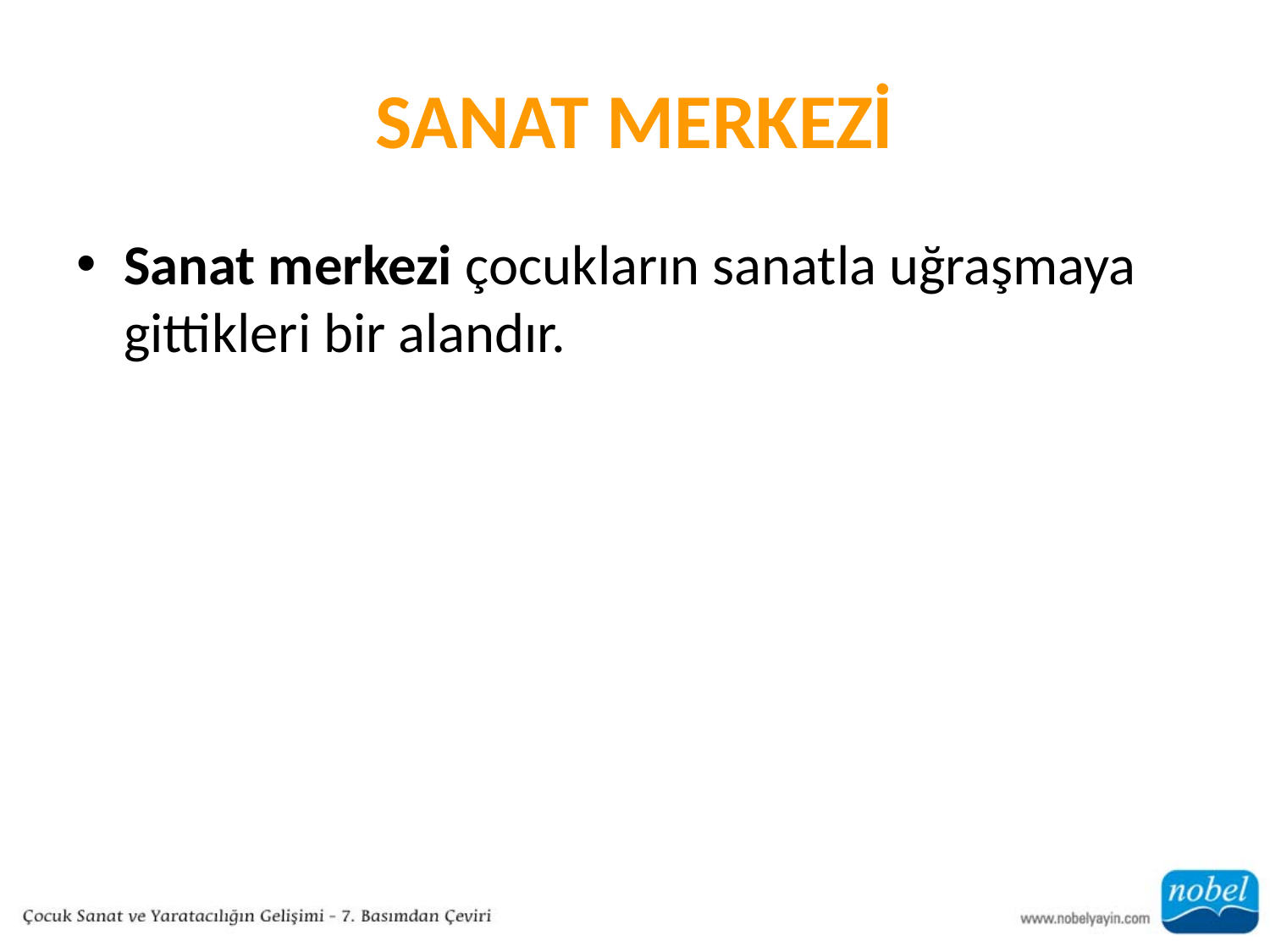

# SANAT MERKEZİ
Sanat merkezi çocukların sanatla uğraşmaya gittikleri bir alandır.